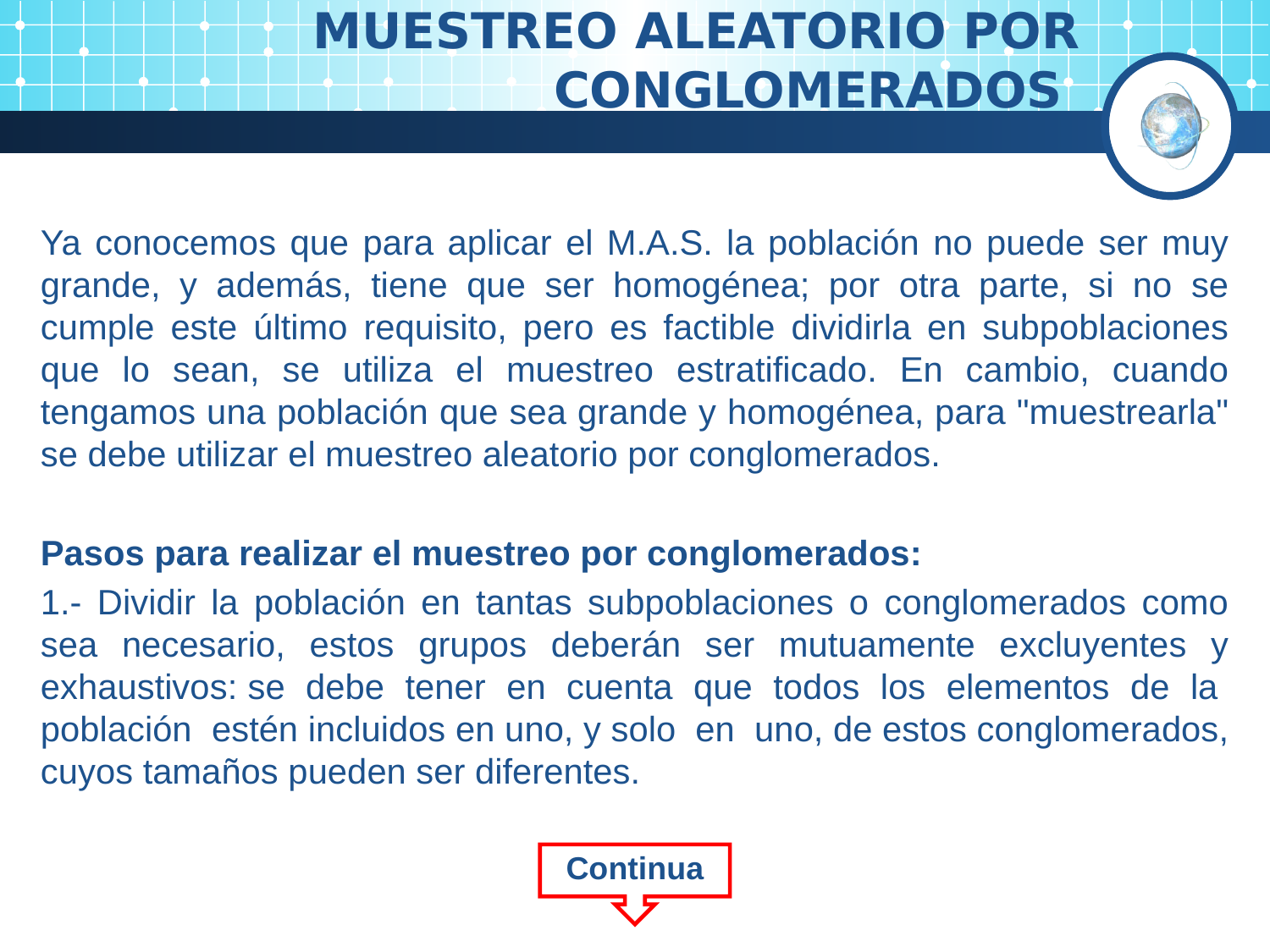

MUESTREO ALEATORIO POR CONGLOMERADOS
Ya conocemos que para aplicar el M.A.S. la población no puede ser muy grande, y además, tiene que ser homogénea; por otra parte, si no se cumple este último requisito, pero es factible dividirla en subpoblaciones que lo sean, se utiliza el muestreo estratificado. En cambio, cuando tengamos una población que sea grande y homogénea, para "muestrearla" se debe utilizar el muestreo aleatorio por conglomerados.

Pasos para realizar el muestreo por conglomerados:
1.- Dividir la población en tantas subpoblaciones o conglomerados como sea necesario, estos grupos deberán ser mutuamente excluyentes y exhaustivos: se  debe  tener  en  cuenta  que  todos  los  elementos  de  la  población  estén incluidos en uno, y solo  en  uno, de estos conglomerados, cuyos tamaños pueden ser diferentes.

Continua